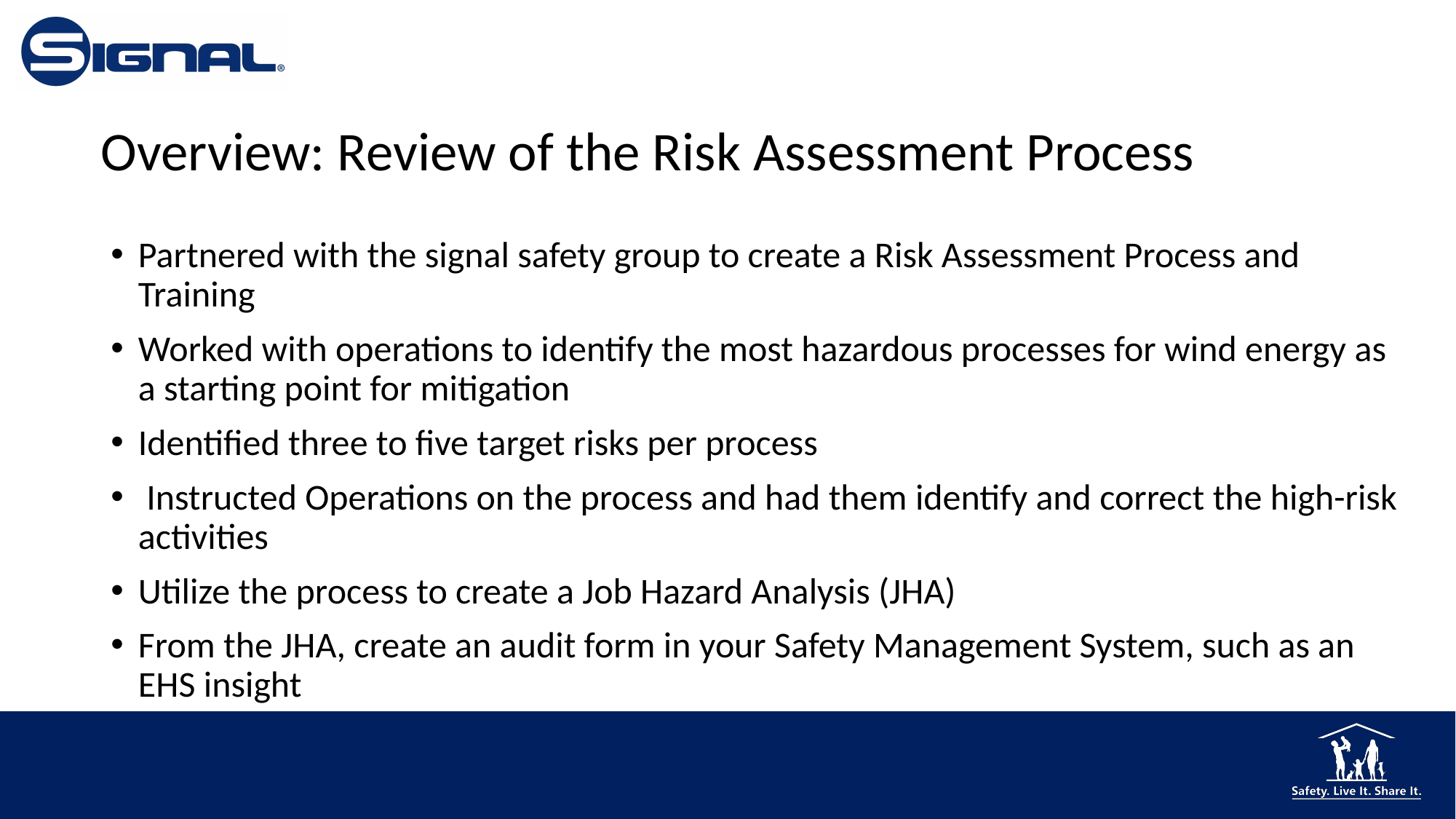

# Overview: Review of the Risk Assessment Process
Partnered with the signal safety group to create a Risk Assessment Process and Training
Worked with operations to identify the most hazardous processes for wind energy as a starting point for mitigation
Identified three to five target risks per process
 Instructed Operations on the process and had them identify and correct the high-risk activities
Utilize the process to create a Job Hazard Analysis (JHA)
From the JHA, create an audit form in your Safety Management System, such as an EHS insight